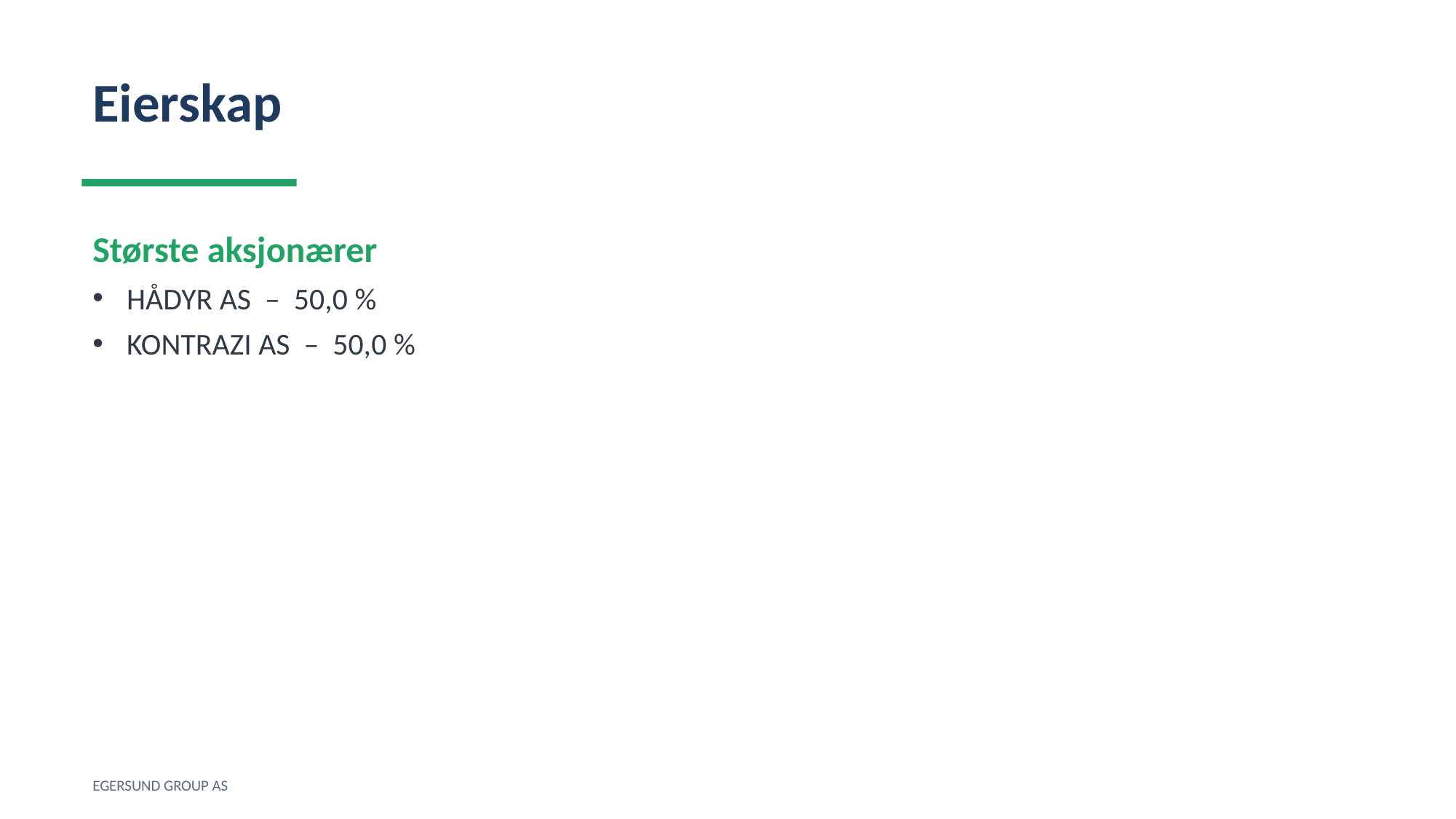

Eierskap

Største aksjonærer
HÅDYR AS  –  50,0 %
KONTRAZI AS  –  50,0 %
EGERSUND GROUP AS